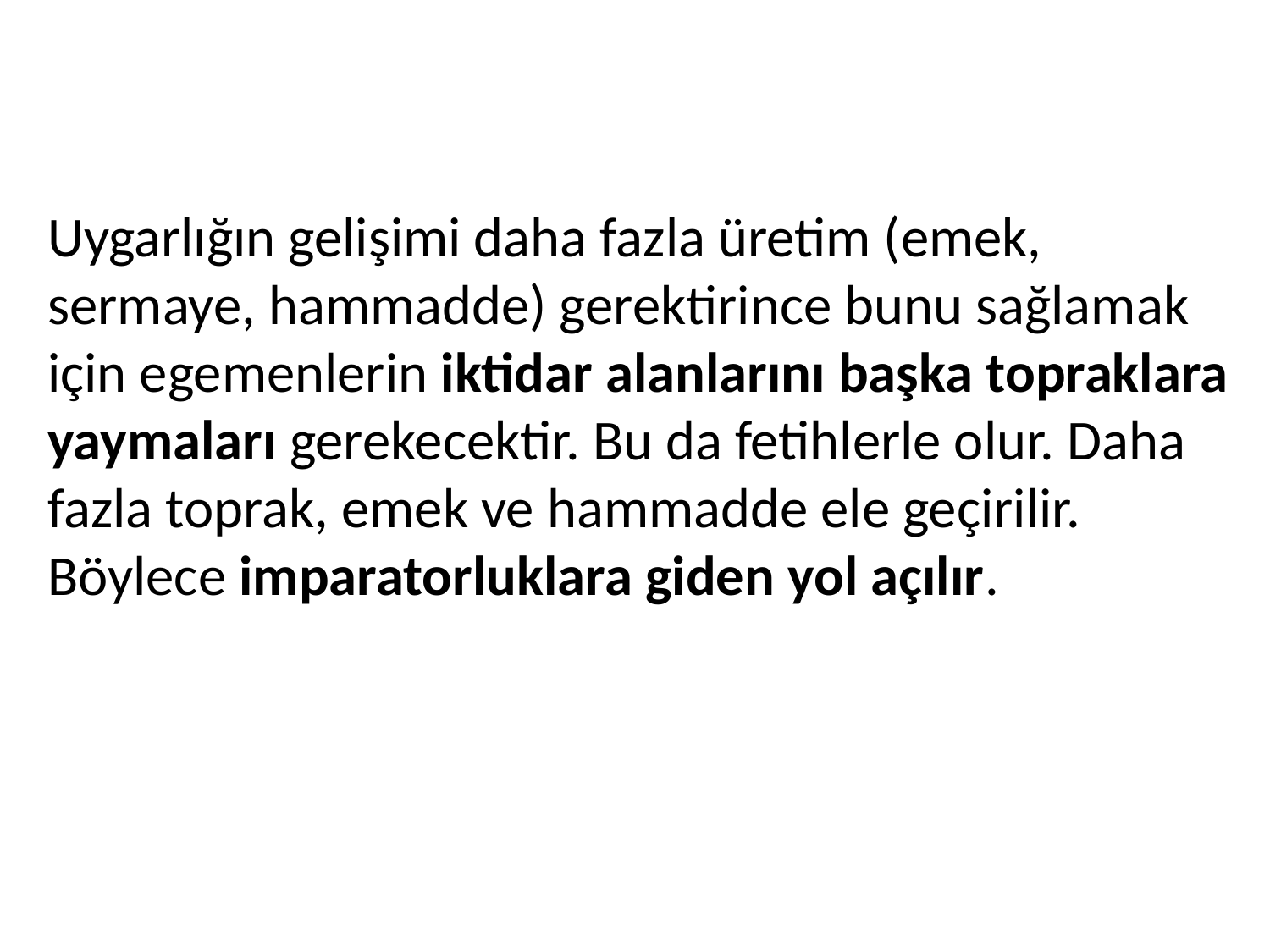

Uygarlığın gelişimi daha fazla üretim (emek, sermaye, hammadde) gerektirince bunu sağlamak için egemenlerin iktidar alanlarını başka topraklara yaymaları gerekecektir. Bu da fetihlerle olur. Daha fazla toprak, emek ve hammadde ele geçirilir. Böylece imparatorluklara giden yol açılır.